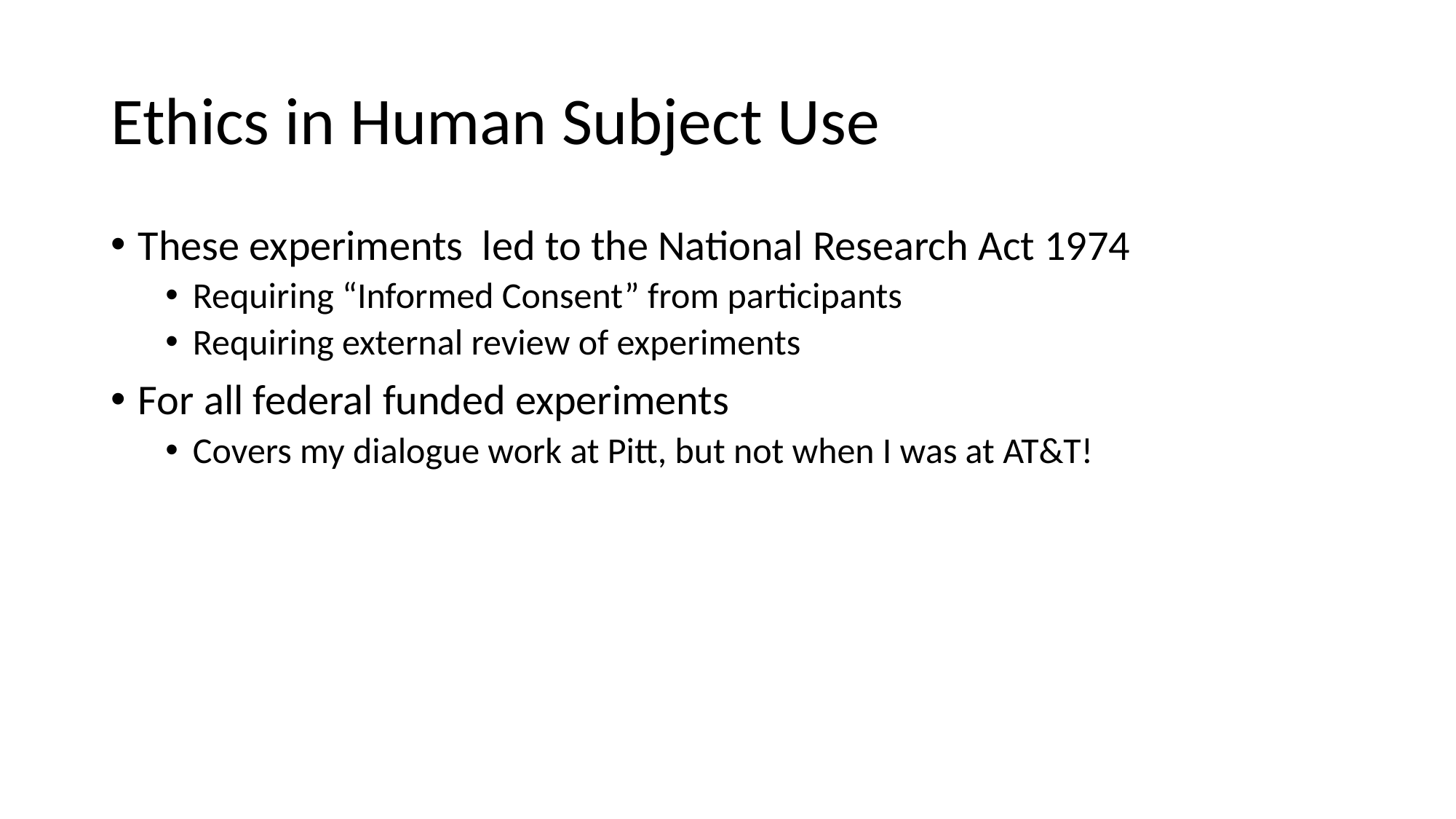

# Ethics in Human Subject Use
These experiments  led to the National Research Act 1974
Requiring “Informed Consent” from participants
Requiring external review of experiments
For all federal funded experiments
Covers my dialogue work at Pitt, but not when I was at AT&T!